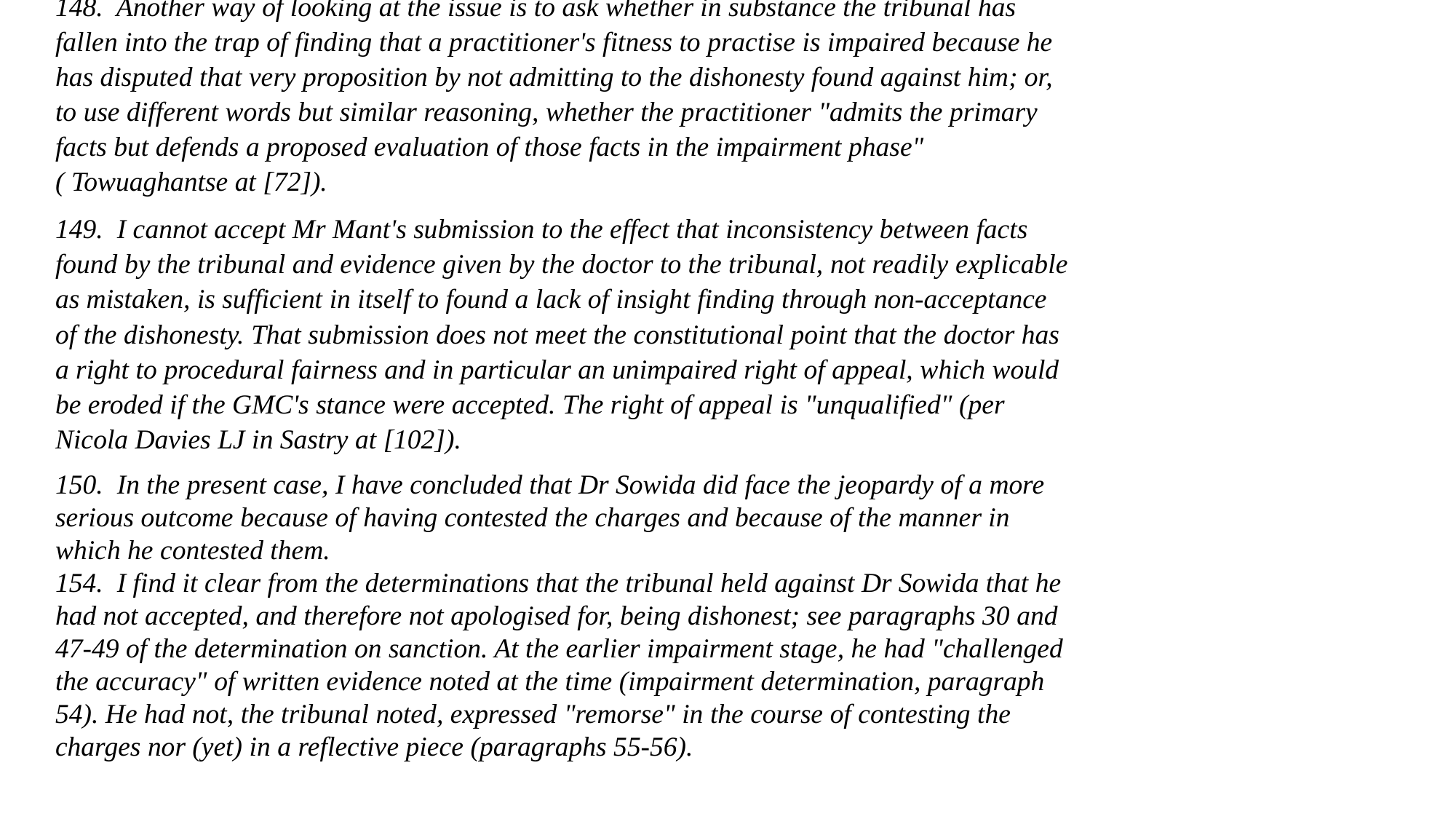

148.  Another way of looking at the issue is to ask whether in substance the tribunal has fallen into the trap of finding that a practitioner's fitness to practise is impaired because he has disputed that very proposition by not admitting to the dishonesty found against him; or, to use different words but similar reasoning, whether the practitioner "admits the primary facts but defends a proposed evaluation of those facts in the impairment phase" ( Towuaghantse at [72]).
149.  I cannot accept Mr Mant's submission to the effect that inconsistency between facts found by the tribunal and evidence given by the doctor to the tribunal, not readily explicable as mistaken, is sufficient in itself to found a lack of insight finding through non-acceptance of the dishonesty. That submission does not meet the constitutional point that the doctor has a right to procedural fairness and in particular an unimpaired right of appeal, which would be eroded if the GMC's stance were accepted. The right of appeal is "unqualified" (per Nicola Davies LJ in Sastry at [102]).
150.  In the present case, I have concluded that Dr Sowida did face the jeopardy of a more serious outcome because of having contested the charges and because of the manner in which he contested them.
154.  I find it clear from the determinations that the tribunal held against Dr Sowida that he had not accepted, and therefore not apologised for, being dishonest; see paragraphs 30 and 47-49 of the determination on sanction. At the earlier impairment stage, he had "challenged the accuracy" of written evidence noted at the time (impairment determination, paragraph 54). He had not, the tribunal noted, expressed "remorse" in the course of contesting the charges nor (yet) in a reflective piece (paragraphs 55-56).